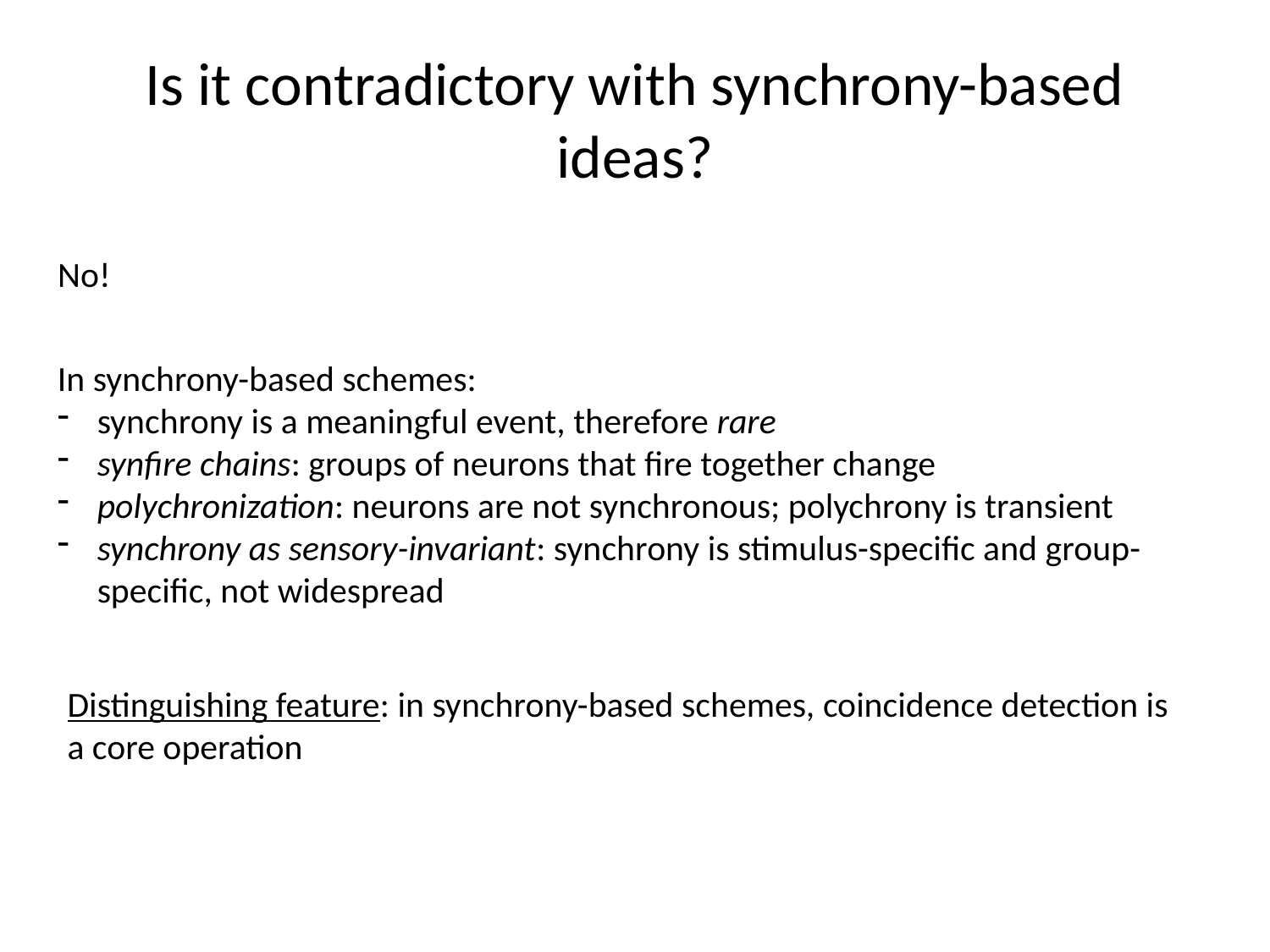

# Is it contradictory with synchrony-based ideas?
No!
In synchrony-based schemes:
synchrony is a meaningful event, therefore rare
synfire chains: groups of neurons that fire together change
polychronization: neurons are not synchronous; polychrony is transient
synchrony as sensory-invariant: synchrony is stimulus-specific and group-specific, not widespread
Distinguishing feature: in synchrony-based schemes, coincidence detection is a core operation